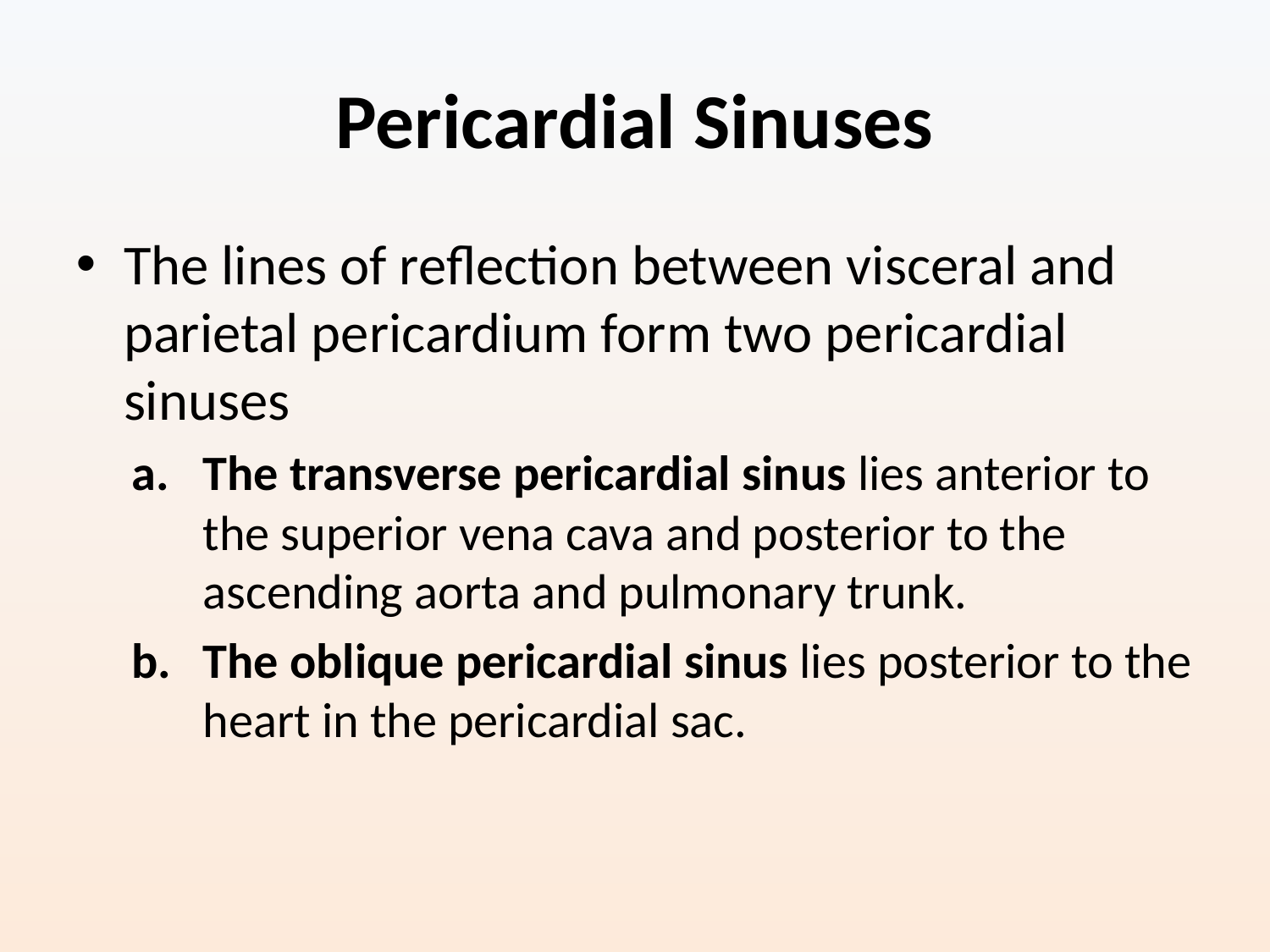

# Pericardial Sinuses
The lines of reflection between visceral and parietal pericardium form two pericardial sinuses
The transverse pericardial sinus lies anterior to the superior vena cava and posterior to the ascending aorta and pulmonary trunk.
The oblique pericardial sinus lies posterior to the heart in the pericardial sac.